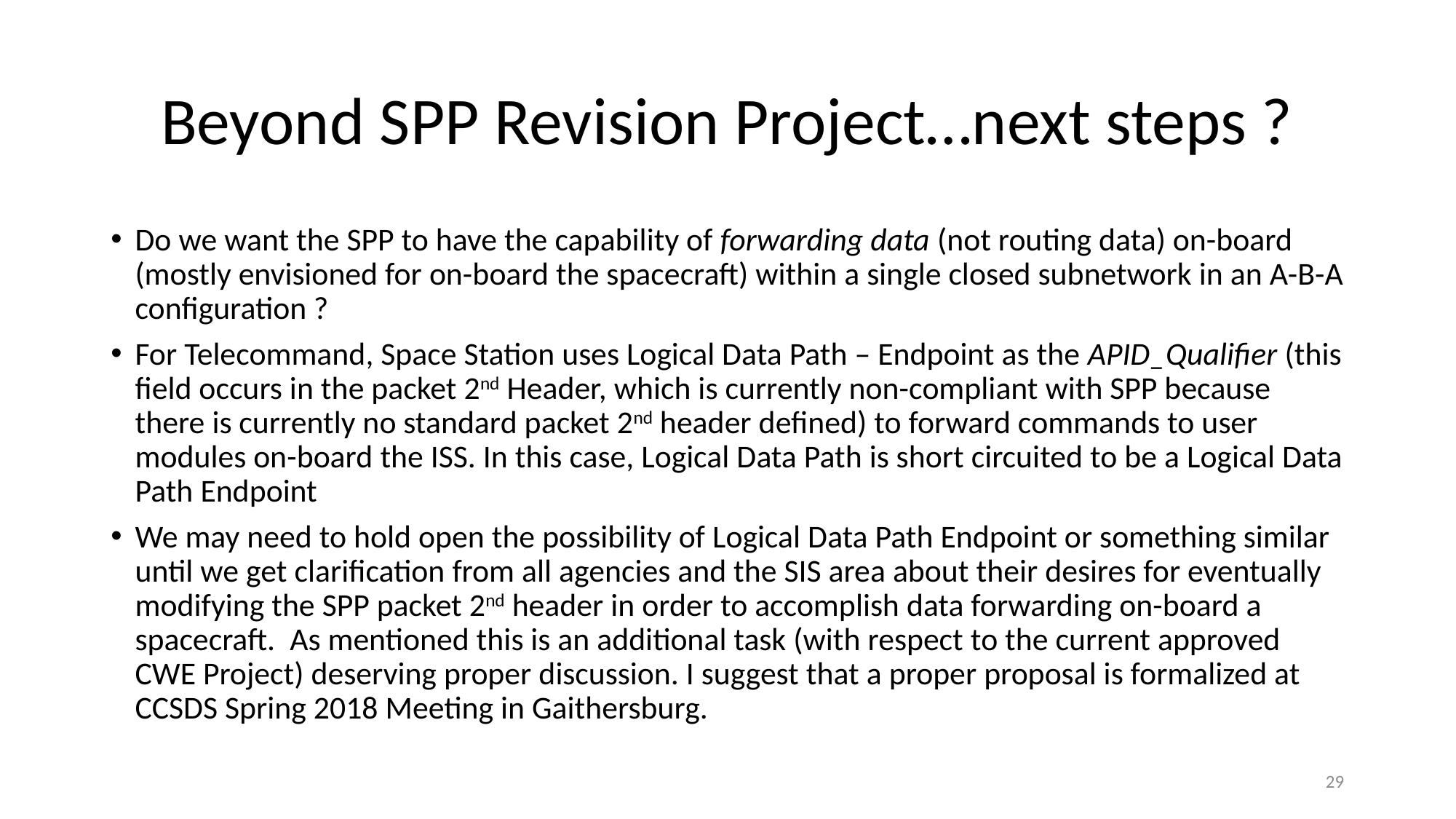

# Beyond SPP Revision Project…next steps ?
Do we want the SPP to have the capability of forwarding data (not routing data) on-board (mostly envisioned for on-board the spacecraft) within a single closed subnetwork in an A-B-A configuration ?
For Telecommand, Space Station uses Logical Data Path – Endpoint as the APID_Qualifier (this field occurs in the packet 2nd Header, which is currently non-compliant with SPP because there is currently no standard packet 2nd header defined) to forward commands to user modules on-board the ISS. In this case, Logical Data Path is short circuited to be a Logical Data Path Endpoint
We may need to hold open the possibility of Logical Data Path Endpoint or something similar until we get clarification from all agencies and the SIS area about their desires for eventually modifying the SPP packet 2nd header in order to accomplish data forwarding on-board a spacecraft.  As mentioned this is an additional task (with respect to the current approved CWE Project) deserving proper discussion. I suggest that a proper proposal is formalized at CCSDS Spring 2018 Meeting in Gaithersburg.

29